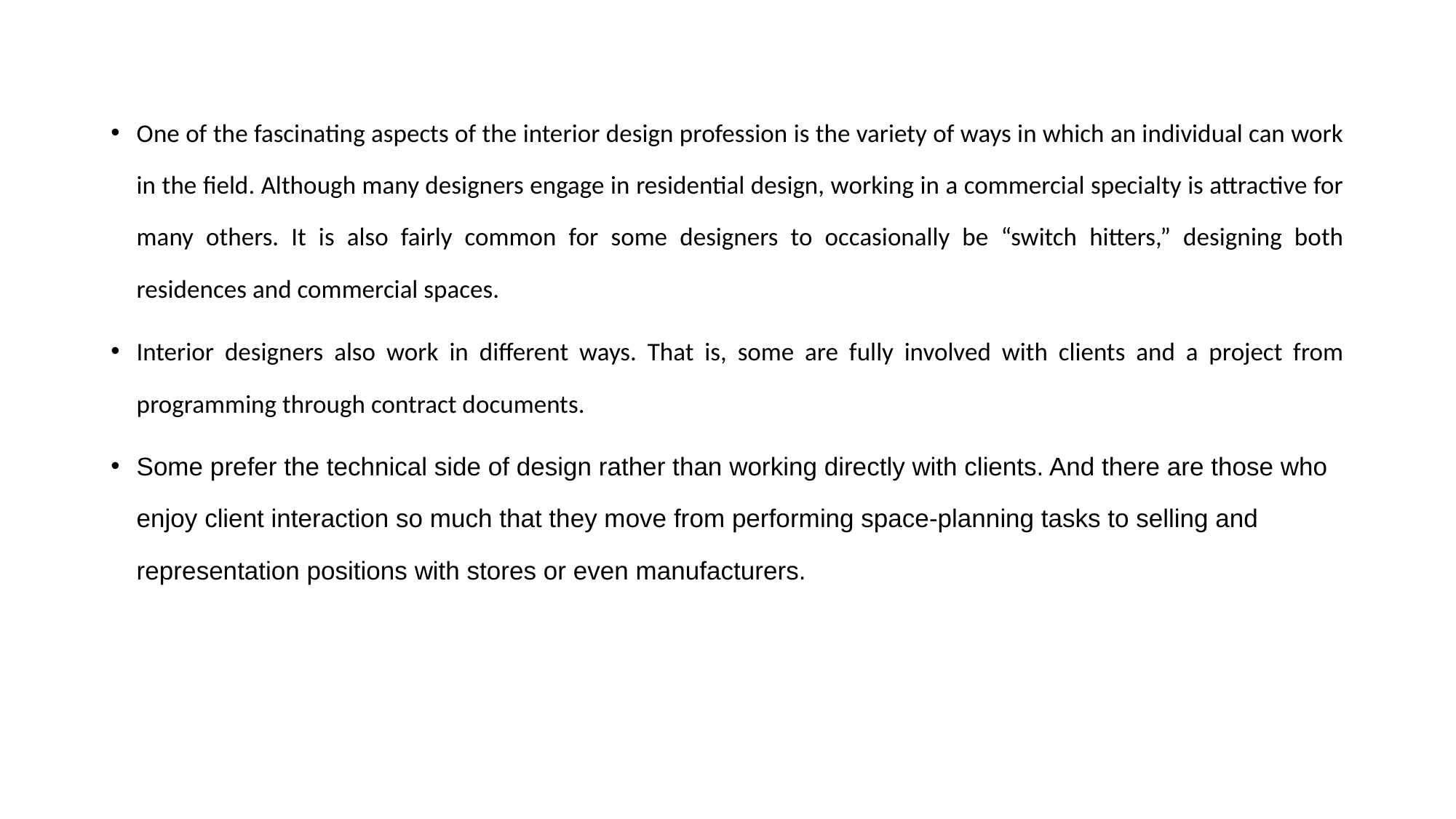

One of the fascinating aspects of the interior design profession is the variety of ways in which an individual can work in the field. Although many designers engage in residential design, working in a commercial specialty is attractive for many others. It is also fairly common for some designers to occasionally be “switch hitters,” designing both residences and commercial spaces.
Interior designers also work in different ways. That is, some are fully involved with clients and a project from programming through contract documents.
Some prefer the technical side of design rather than working directly with clients. And there are those who enjoy client interaction so much that they move from performing space-planning tasks to selling and representation positions with stores or even manufacturers.